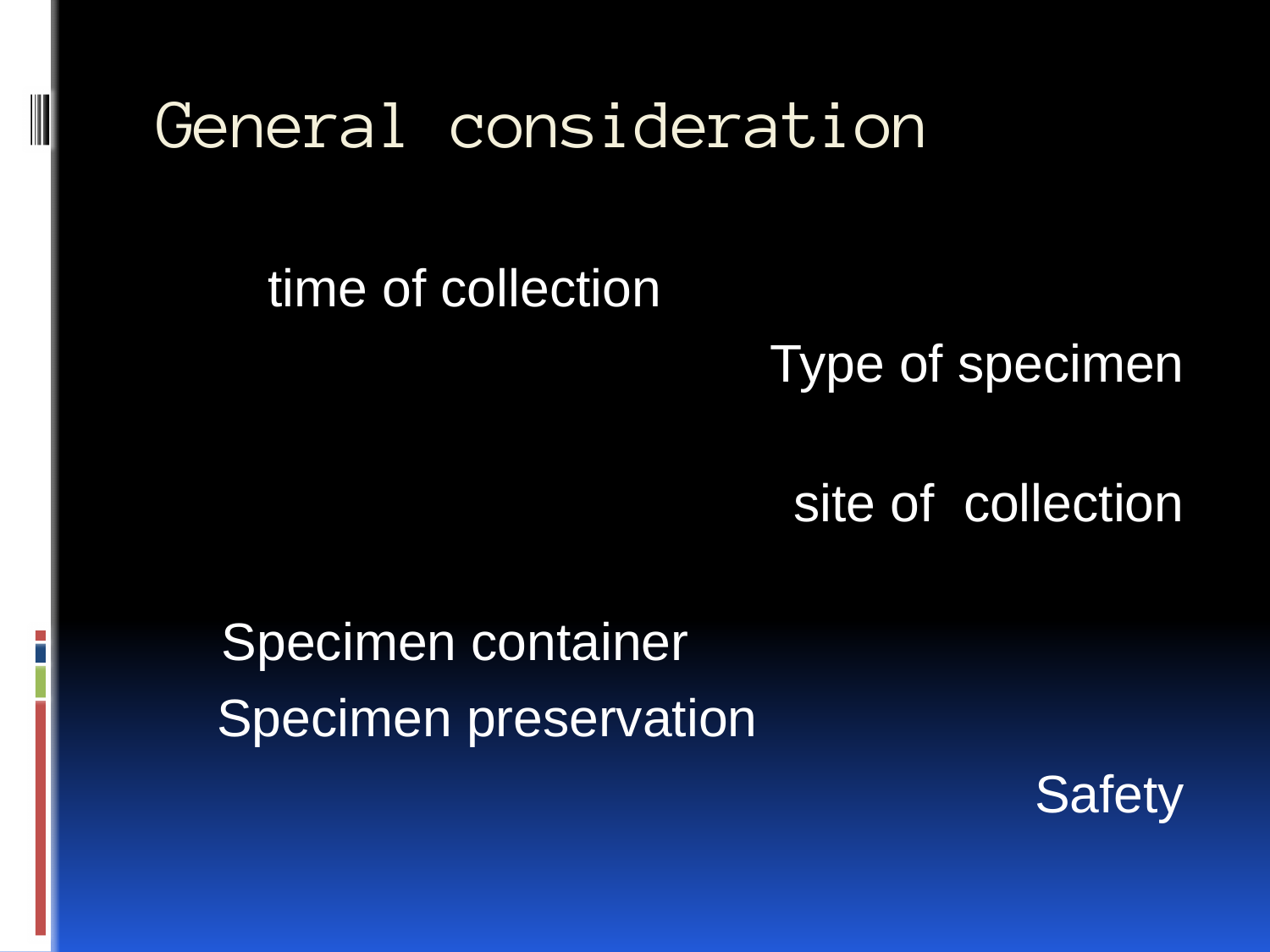

# General consideration
                                      time of collection
Type of specimen
site of  collection
                                    Specimen container
                               Specimen preservation
Safety